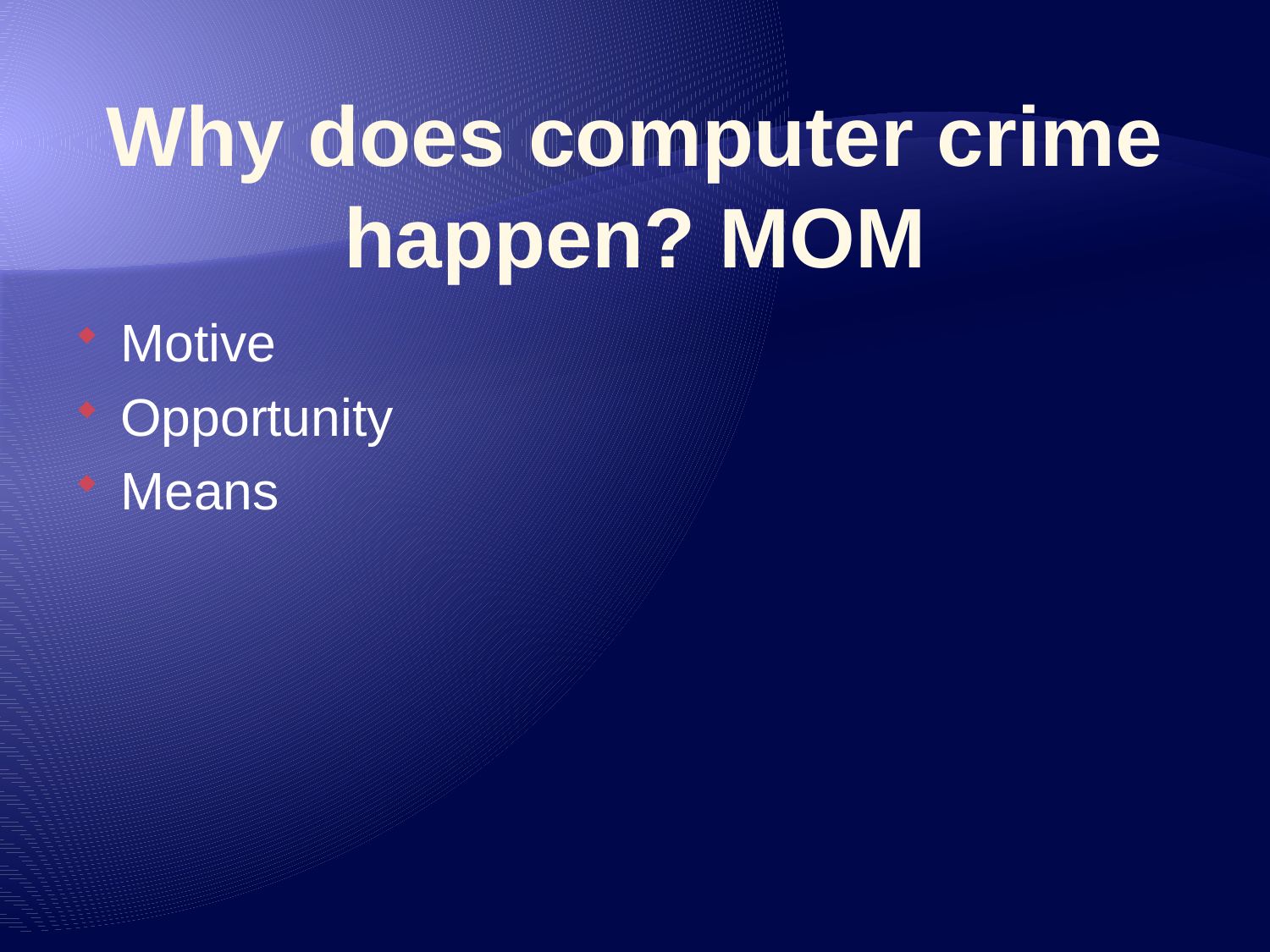

# Why does computer crime happen? MOM
Motive
Opportunity
Means